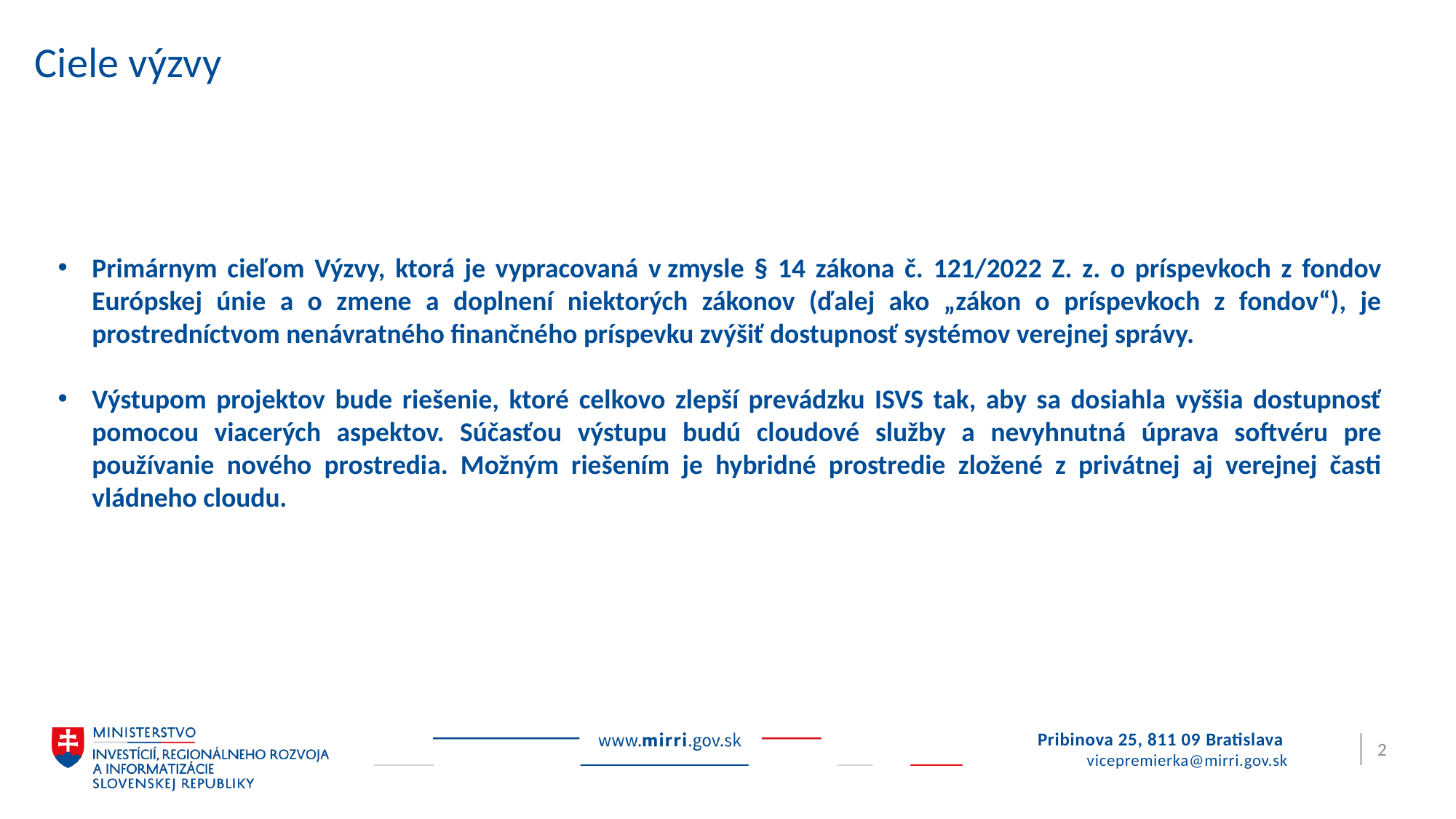

# Ciele výzvy
Primárnym cieľom Výzvy, ktorá je vypracovaná v zmysle § 14 zákona č. 121/2022 Z. z. o príspevkoch z fondov Európskej únie a o zmene a doplnení niektorých zákonov (ďalej ako „zákon o príspevkoch z fondov“), je prostredníctvom nenávratného finančného príspevku zvýšiť dostupnosť systémov verejnej správy.

Výstupom projektov bude riešenie, ktoré celkovo zlepší prevádzku ISVS tak, aby sa dosiahla vyššia dostupnosť pomocou viacerých aspektov. Súčasťou výstupu budú cloudové služby a nevyhnutná úprava softvéru pre používanie nového prostredia. Možným riešením je hybridné prostredie zložené z privátnej aj verejnej časti vládneho cloudu.